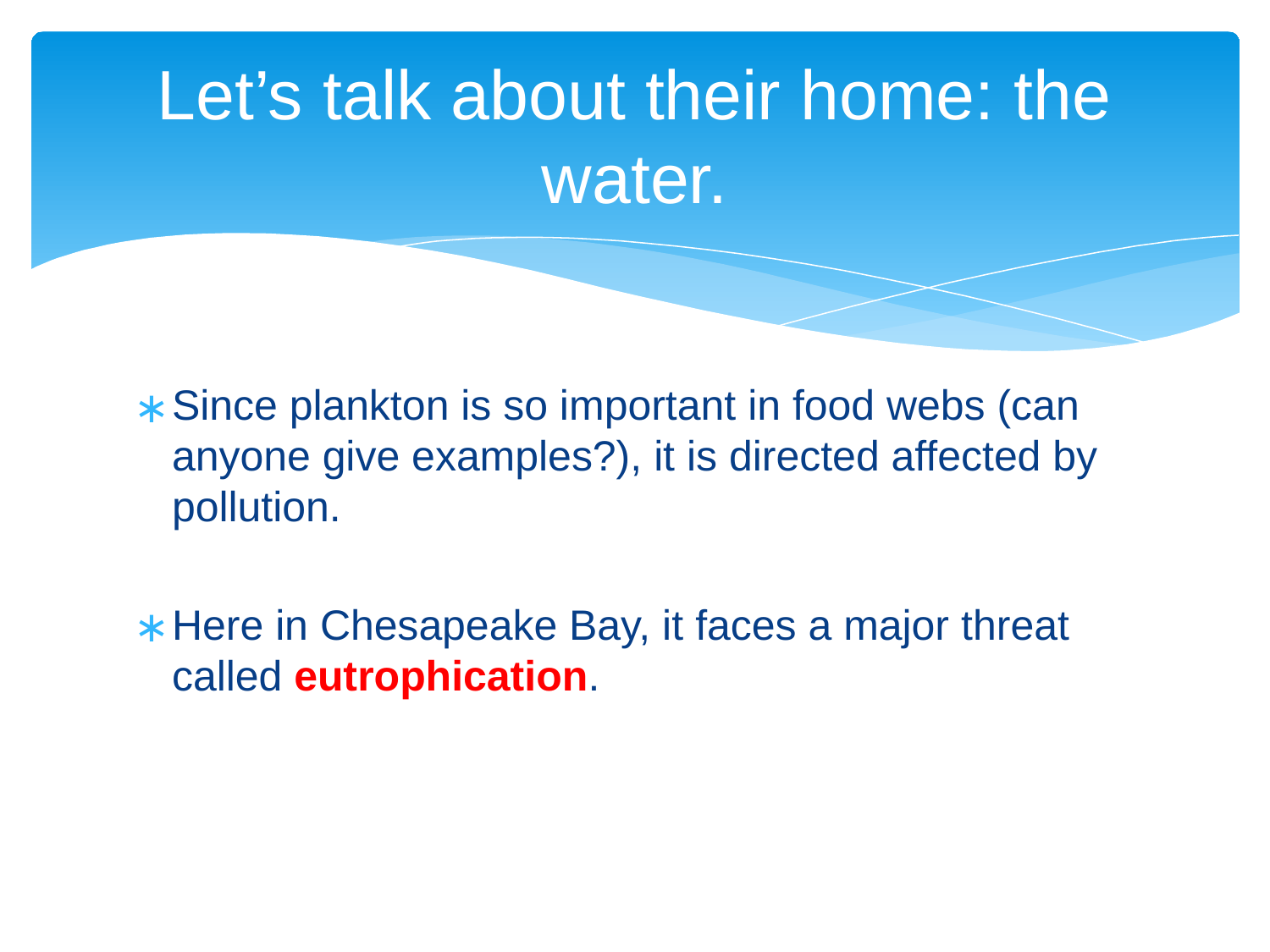

# Let’s talk about their home: the water.
Since plankton is so important in food webs (can anyone give examples?), it is directed affected by pollution.

Here in Chesapeake Bay, it faces a major threat called eutrophication.